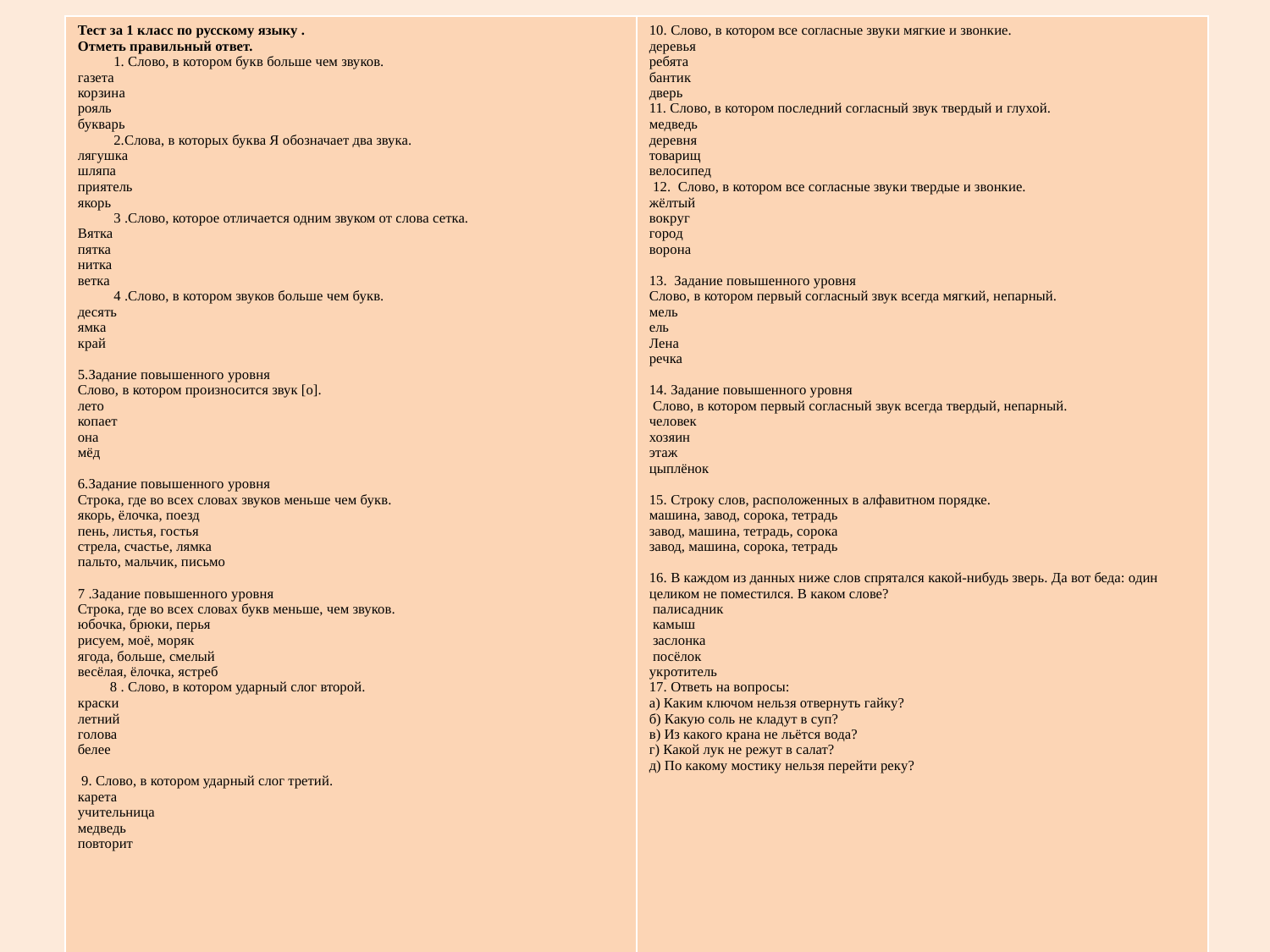

| Тест за 1 класс по русскому языку . Отметь правильный ответ.           1. Слово, в котором букв больше чем звуков. газета корзина рояль букварь           2.Слова, в которых буква Я обозначает два звука. лягушка шляпа приятель якорь           3 .Слово, которое отличается одним звуком от слова сетка. Вятка пятка нитка ветка           4 .Слово, в котором звуков больше чем букв. десять ямка край 5.Задание повышенного уровня Слово, в котором произносится звук [о]. лето копает она мёд 6.Задание повышенного уровня       Строка, где во всех словах звуков меньше чем букв. якорь, ёлочка, поезд пень, листья, гостья стрела, счастье, лямка пальто, мальчик, письмо 7 .Задание повышенного уровня Строка, где во всех словах букв меньше, чем звуков. юбочка, брюки, перья рисуем, моё, моряк ягода, больше, смелый весёлая, ёлочка, ястреб          8 . Слово, в котором ударный слог второй. краски летний голова белее 9. Слово, в котором ударный слог третий. карета учительница медведь повторит | 10. Слово, в котором все согласные звуки мягкие и звонкие. деревья ребята бантик дверь 11. Слово, в котором последний согласный звук твердый и глухой. медведь деревня товарищ велосипед  12. Слово, в котором все согласные звуки твердые и звонкие. жёлтый вокруг город ворона                    13. Задание повышенного уровня Слово, в котором первый согласный звук всегда мягкий, непарный. мель ель Лена речка 14. Задание повышенного уровня  Слово, в котором первый согласный звук всегда твердый, непарный. человек хозяин этаж цыплёнок 15. Строку слов, расположенных в алфавитном порядке. машина, завод, сорока, тетрадь завод, машина, тетрадь, сорока завод, машина, сорока, тетрадь 16. В каждом из данных ниже слов спрятался какой-нибудь зверь. Да вот беда: один целиком не поместился. В каком слове? палисадник камыш заслонка посёлок укротитель 17. Ответь на вопросы: а) Каким ключом нельзя отвернуть гайку? б) Какую соль не кладут в суп? в) Из какого крана не льётся вода? г) Какой лук не режут в салат? д) По какому мостику нельзя перейти реку? |
| --- | --- |
#